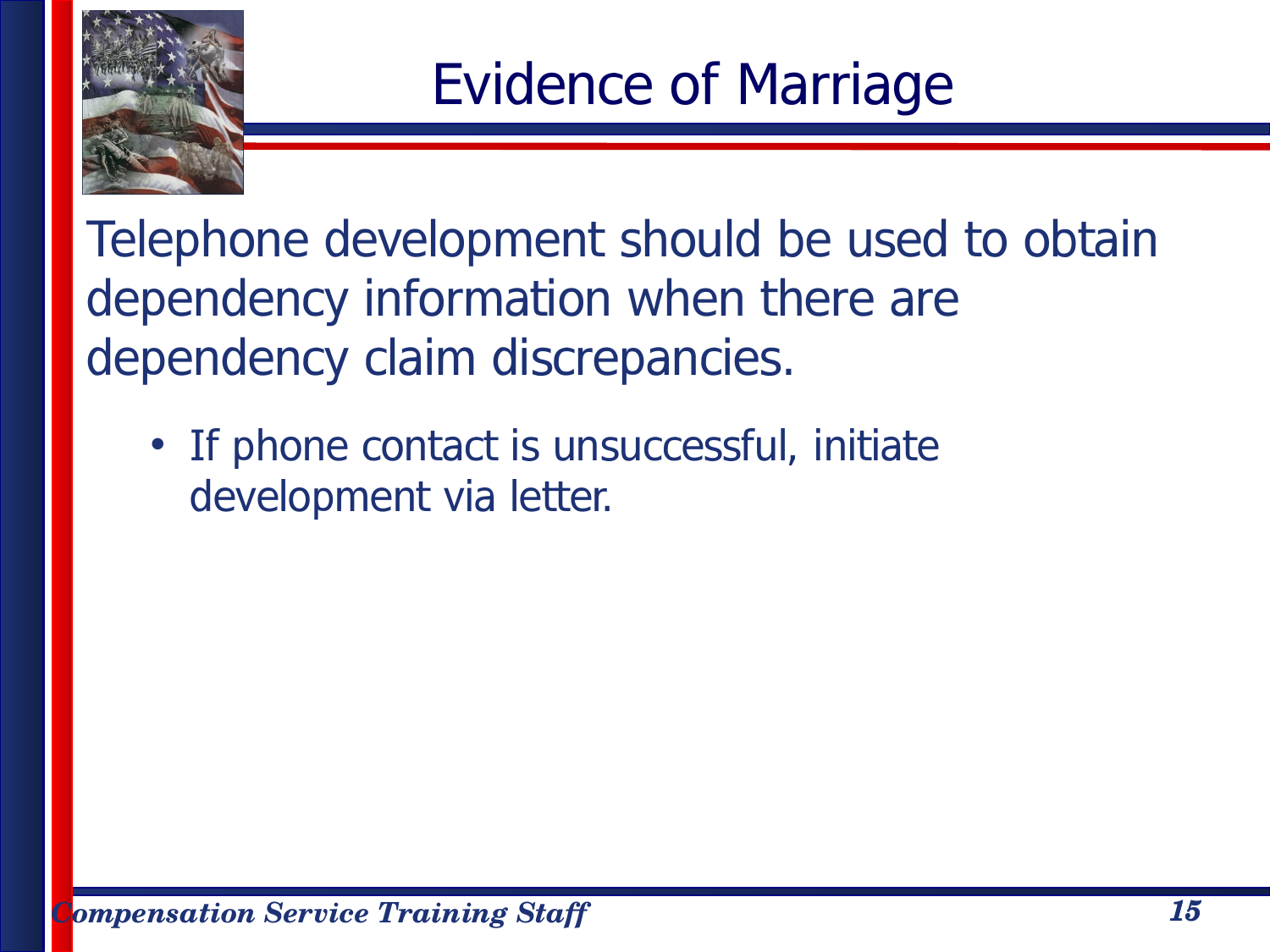

Evidence of Marriage
Telephone development should be used to obtain dependency information when there are dependency claim discrepancies.
If phone contact is unsuccessful, initiate 	 development via letter.

15
15